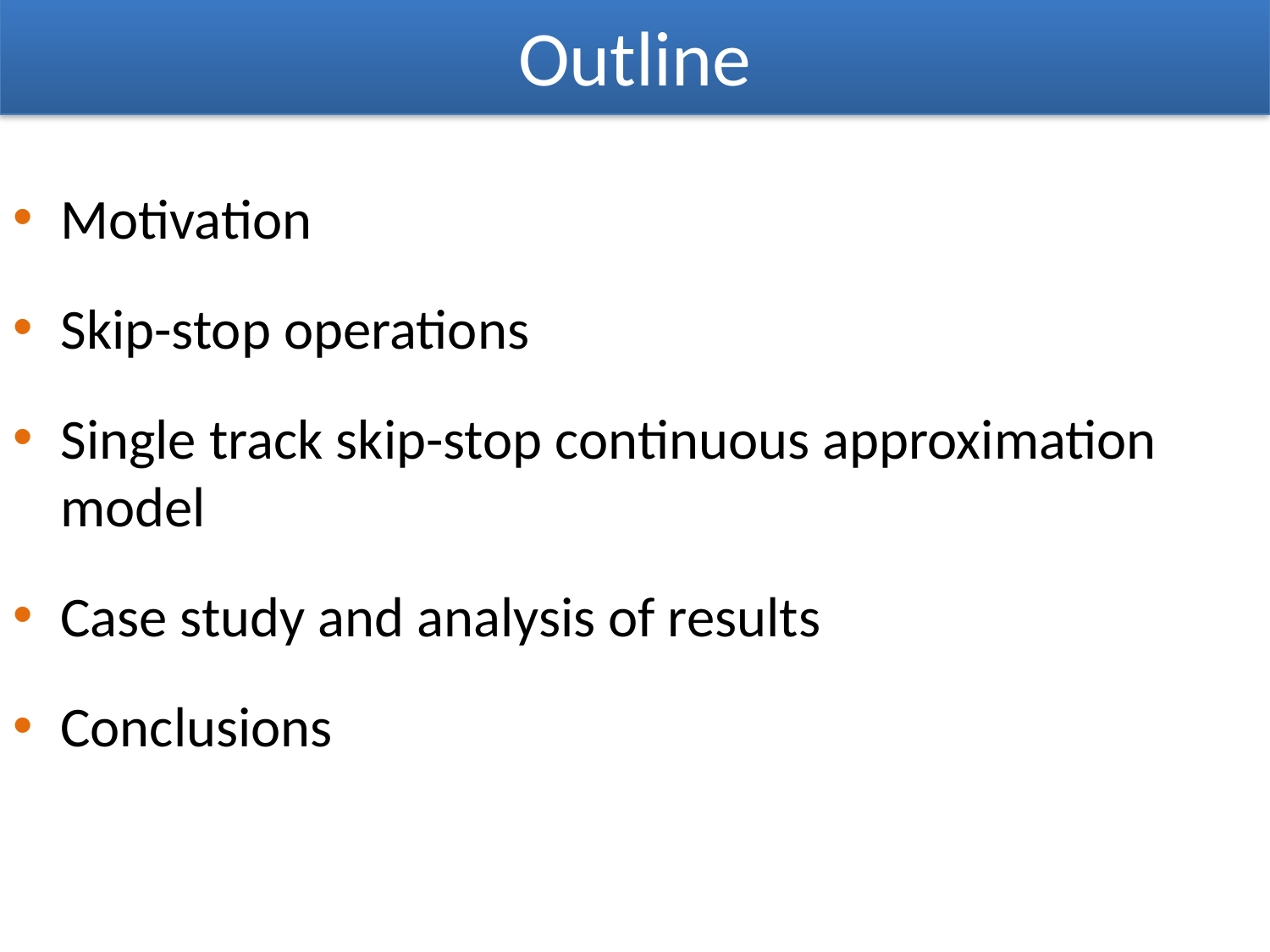

# Outline
Motivation
Skip-stop operations
Single track skip-stop continuous approximation model
Case study and analysis of results
Conclusions